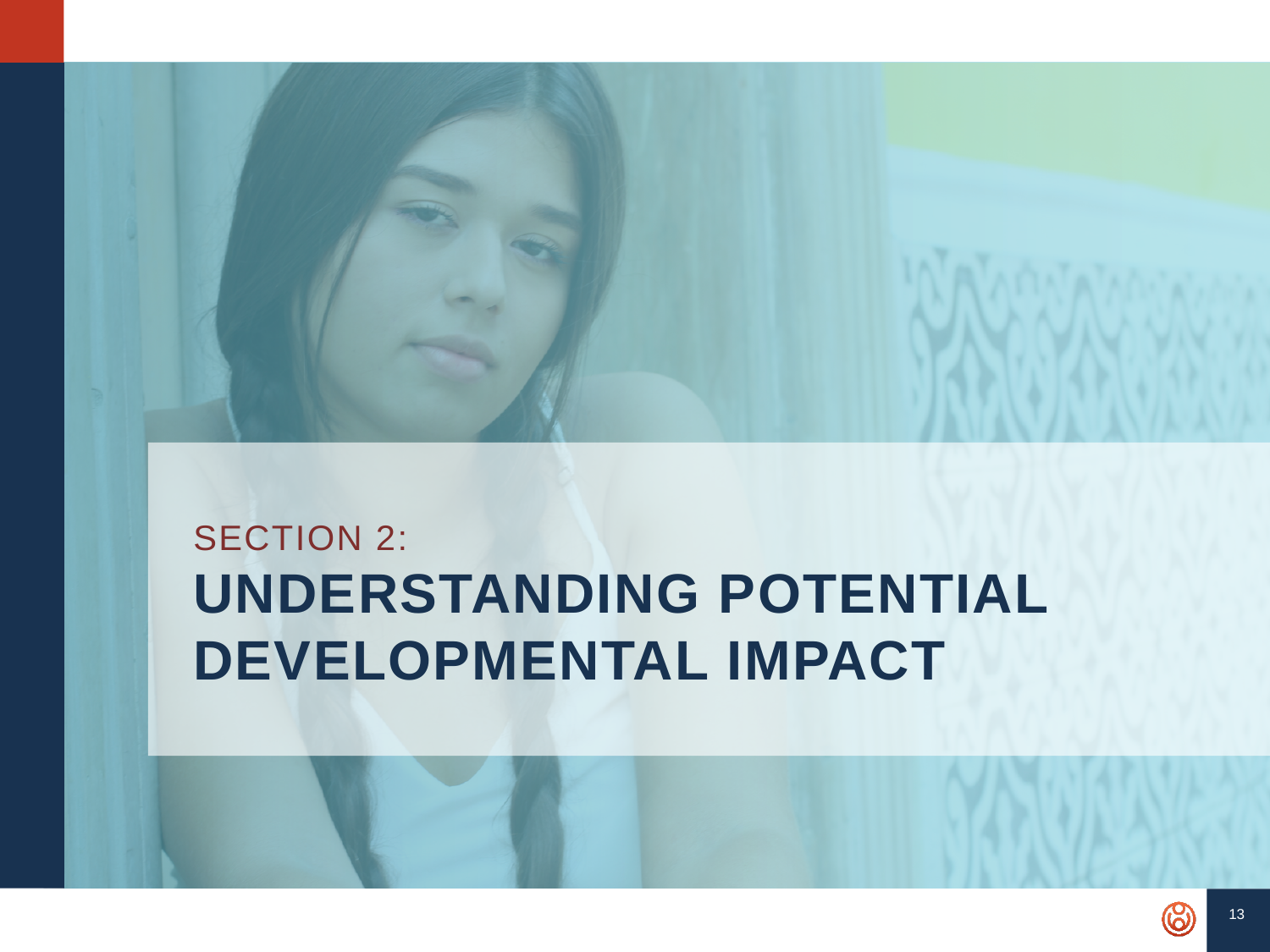

SECTION 2:
Understanding Potential Developmental impact
13